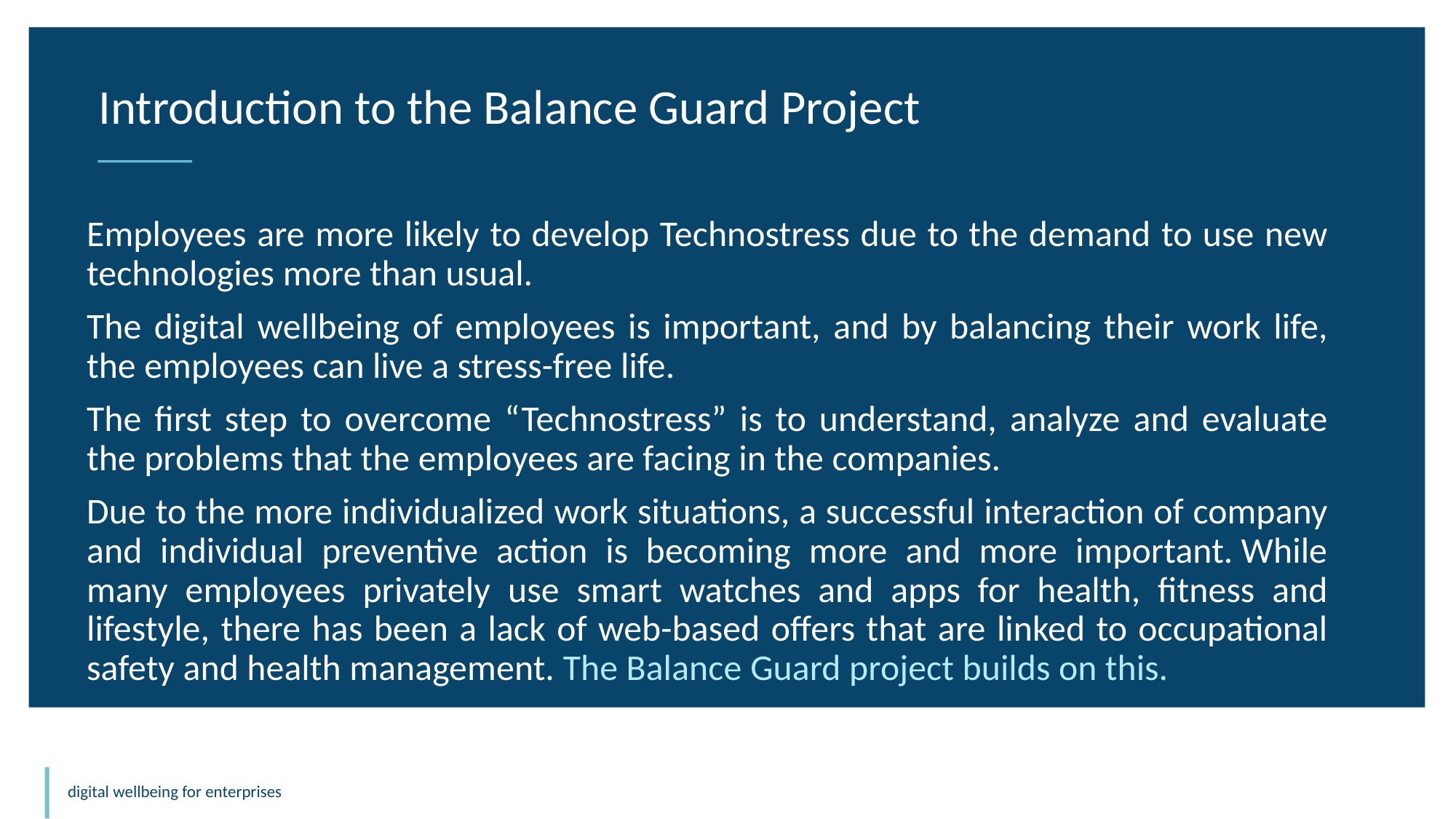

Introduction to the Balance Guard Project
Employees are more likely to develop Technostress due to the demand to use new technologies more than usual.
The digital wellbeing of employees is important, and by balancing their work life, the employees can live a stress-free life.
The first step to overcome “Technostress” is to understand, analyze and evaluate the problems that the employees are facing in the companies.
Due to the more individualized work situations, a successful interaction of company and individual preventive action is becoming more and more important. While many employees privately use smart watches and apps for health, fitness and lifestyle, there has been a lack of web-based offers that are linked to occupational safety and health management. The Balance Guard project builds on this.